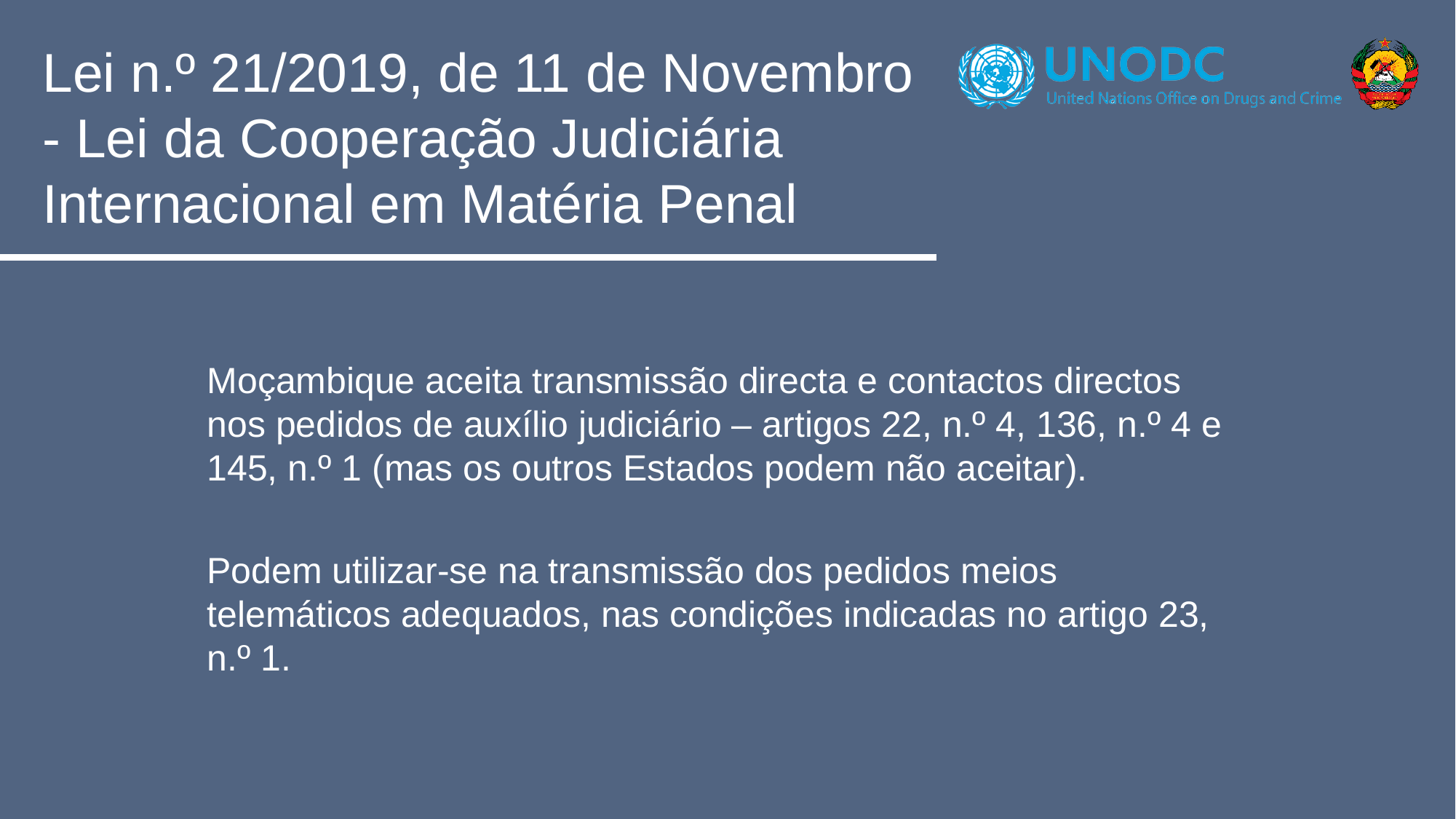

Lei n.º 21/2019, de 11 de Novembro - Lei da Cooperação Judiciária Internacional em Matéria Penal
Moçambique aceita transmissão directa e contactos directos nos pedidos de auxílio judiciário – artigos 22, n.º 4, 136, n.º 4 e 145, n.º 1 (mas os outros Estados podem não aceitar).

Podem utilizar-se na transmissão dos pedidos meios telemáticos adequados, nas condições indicadas no artigo 23, n.º 1.